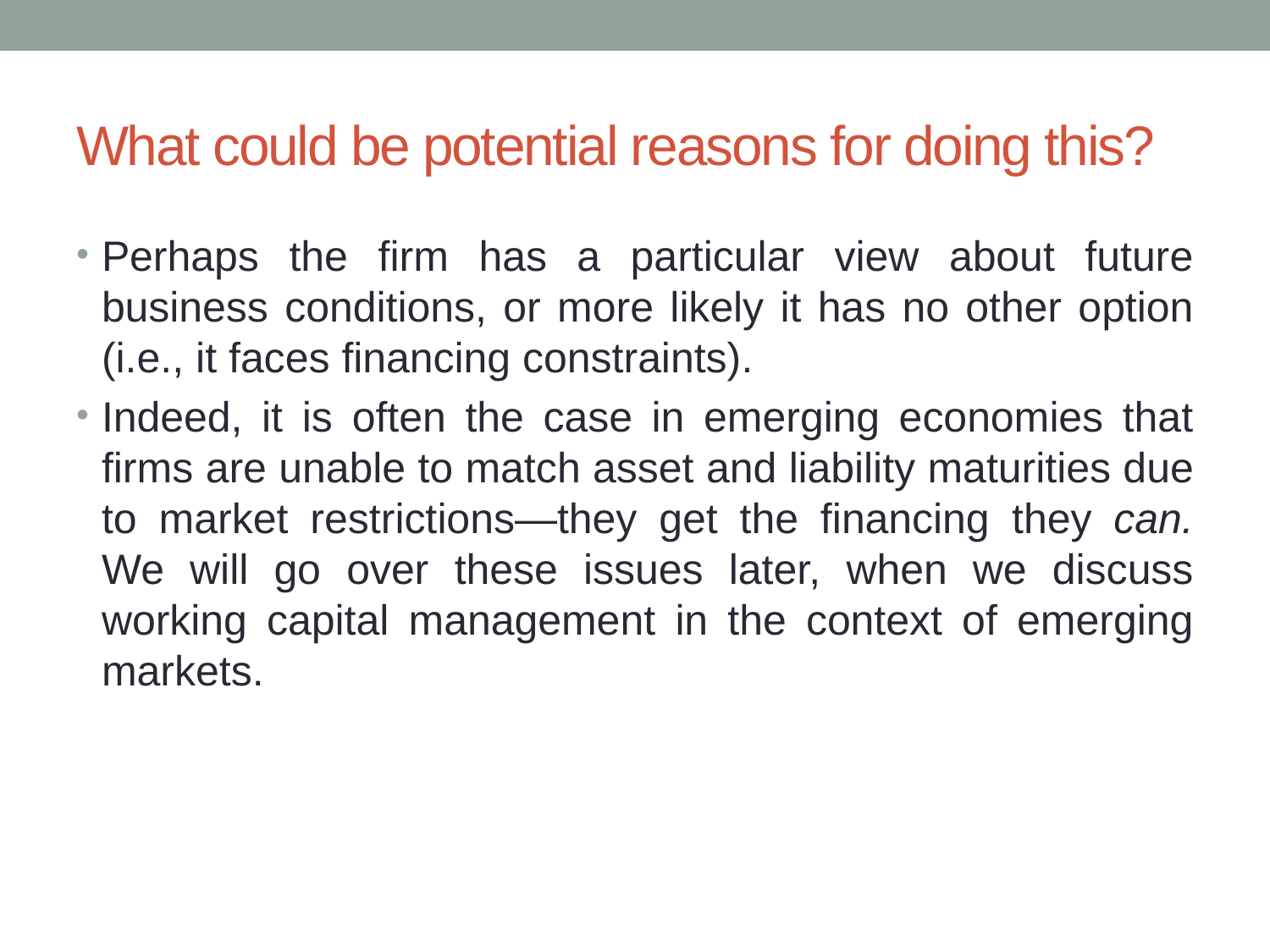

# What could be potential reasons for doing this?
Perhaps the firm has a particular view about future business conditions, or more likely it has no other option (i.e., it faces financing constraints).
Indeed, it is often the case in emerging economies that firms are unable to match asset and liability maturities due to market restrictions—they get the financing they can. We will go over these issues later, when we discuss working capital management in the context of emerging markets.